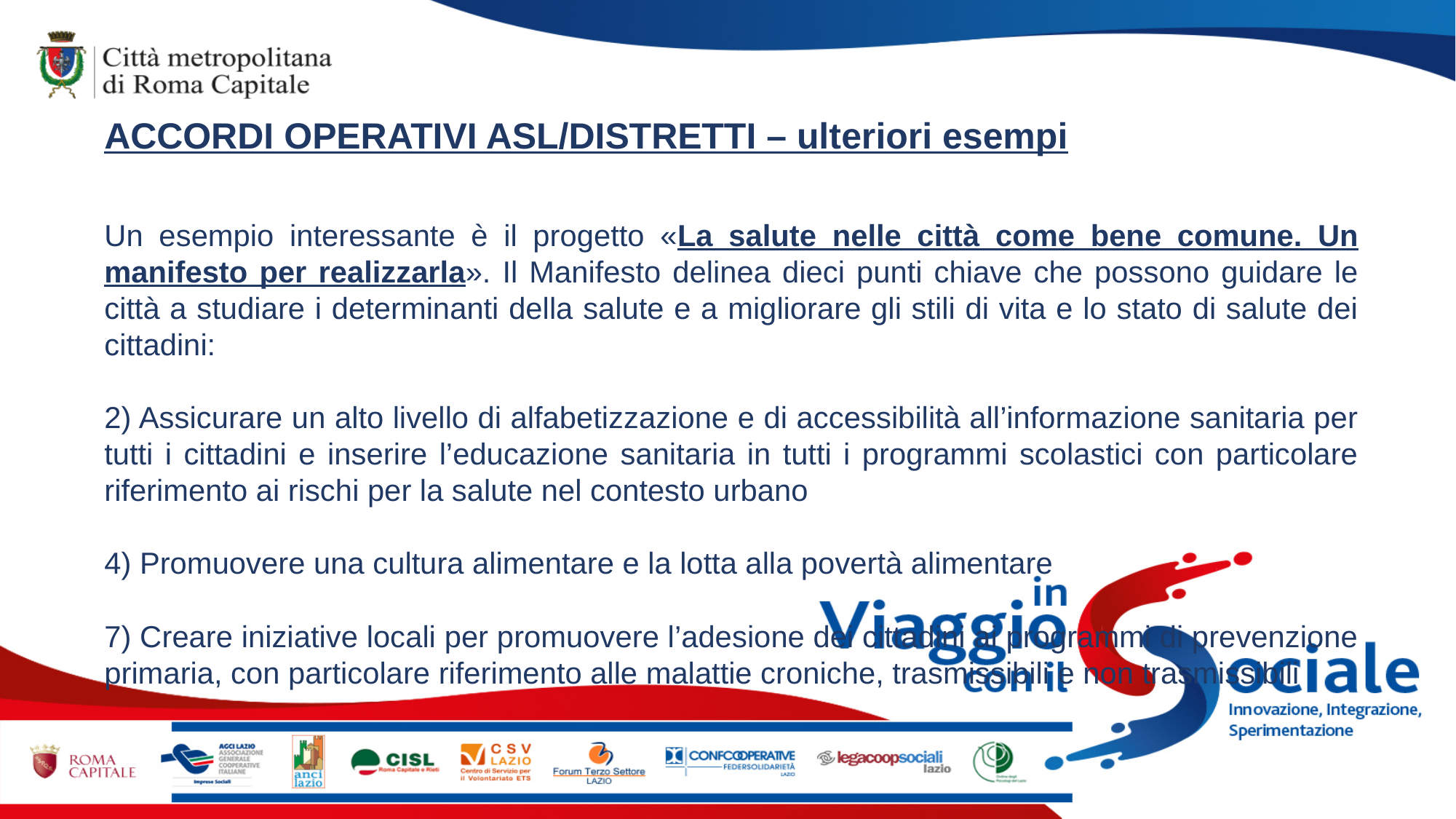

ACCORDI OPERATIVI ASL/DISTRETTI – ulteriori esempi

Un esempio interessante è il progetto «La salute nelle città come bene comune. Un manifesto per realizzarla». Il Manifesto delinea dieci punti chiave che possono guidare le città a studiare i determinanti della salute e a migliorare gli stili di vita e lo stato di salute dei cittadini:

2) Assicurare un alto livello di alfabetizzazione e di accessibilità all’informazione sanitaria per tutti i cittadini e inserire l’educazione sanitaria in tutti i programmi scolastici con particolare riferimento ai rischi per la salute nel contesto urbano

4) Promuovere una cultura alimentare e la lotta alla povertà alimentare

7) Creare iniziative locali per promuovere l’adesione dei cittadini ai programmi di prevenzione primaria, con particolare riferimento alle malattie croniche, trasmissibili e non trasmissibili